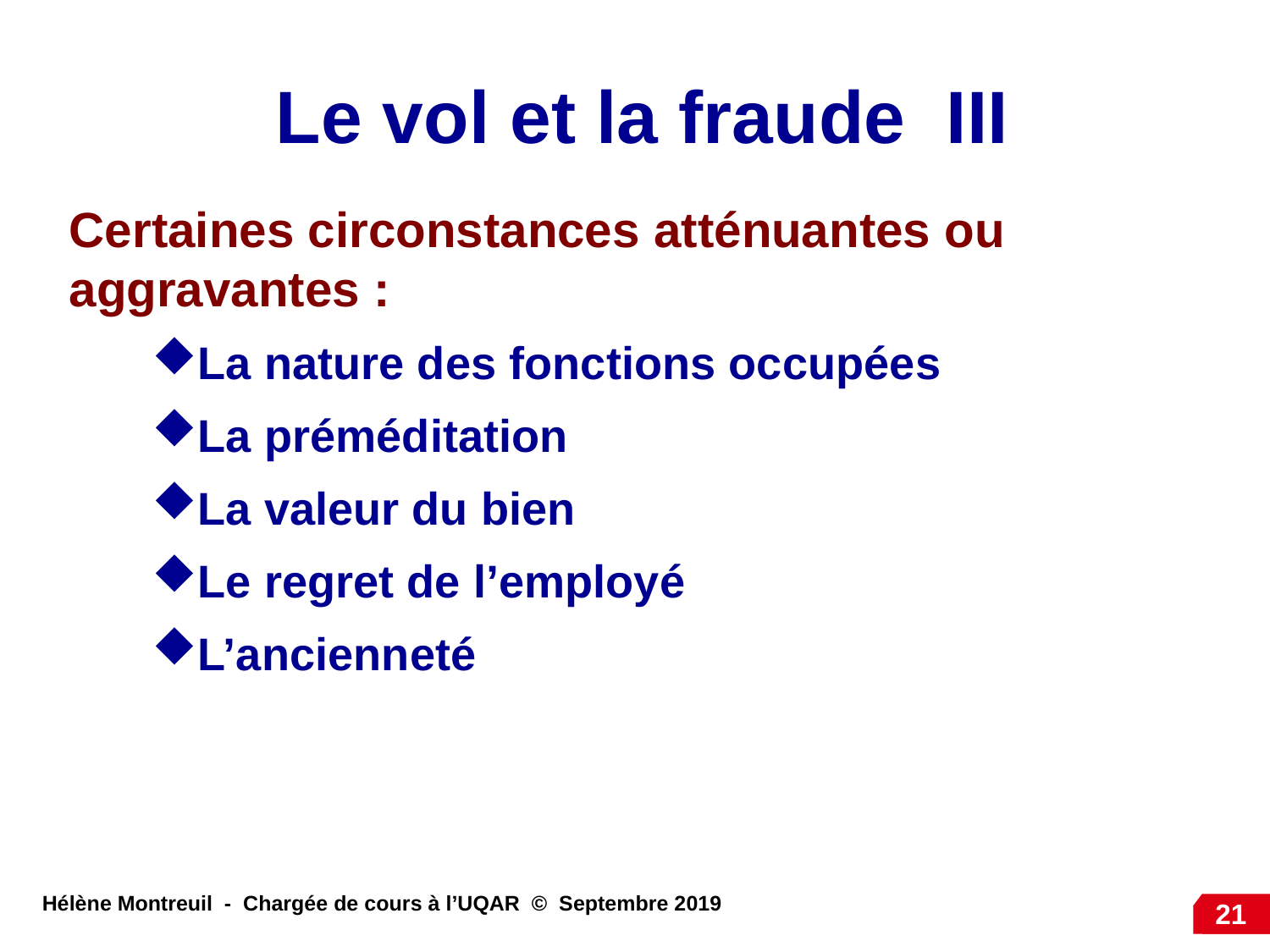

Le vol et la fraude  III

Certaines circonstances atténuantes ou aggravantes :
La nature des fonctions occupées
La préméditation
La valeur du bien
Le regret de l’employé
L’ancienneté

21